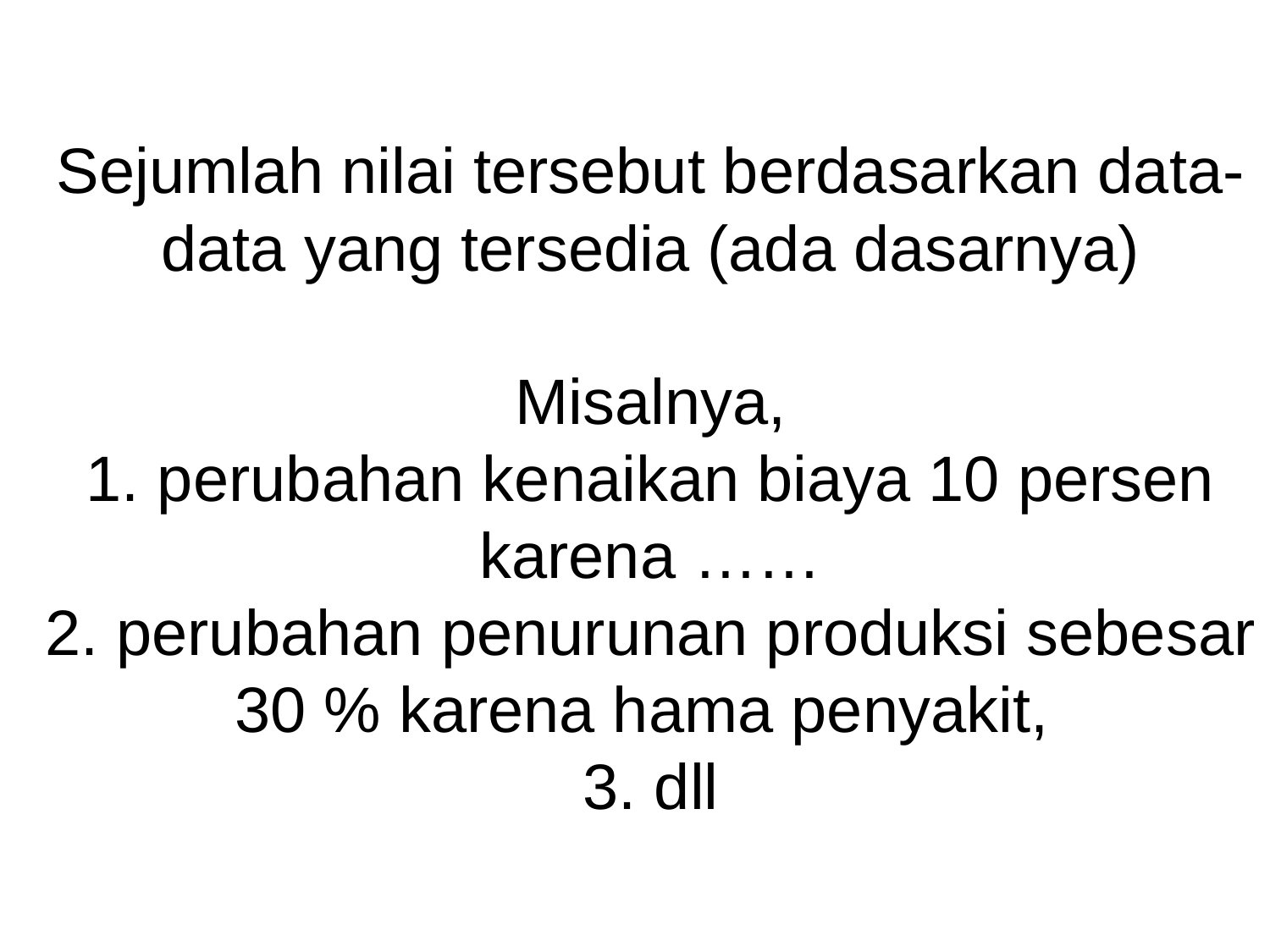

# Sejumlah nilai tersebut berdasarkan data-data yang tersedia (ada dasarnya) Misalnya, 1. perubahan kenaikan biaya 10 persen karena …… 2. perubahan penurunan produksi sebesar 30 % karena hama penyakit, 3. dll